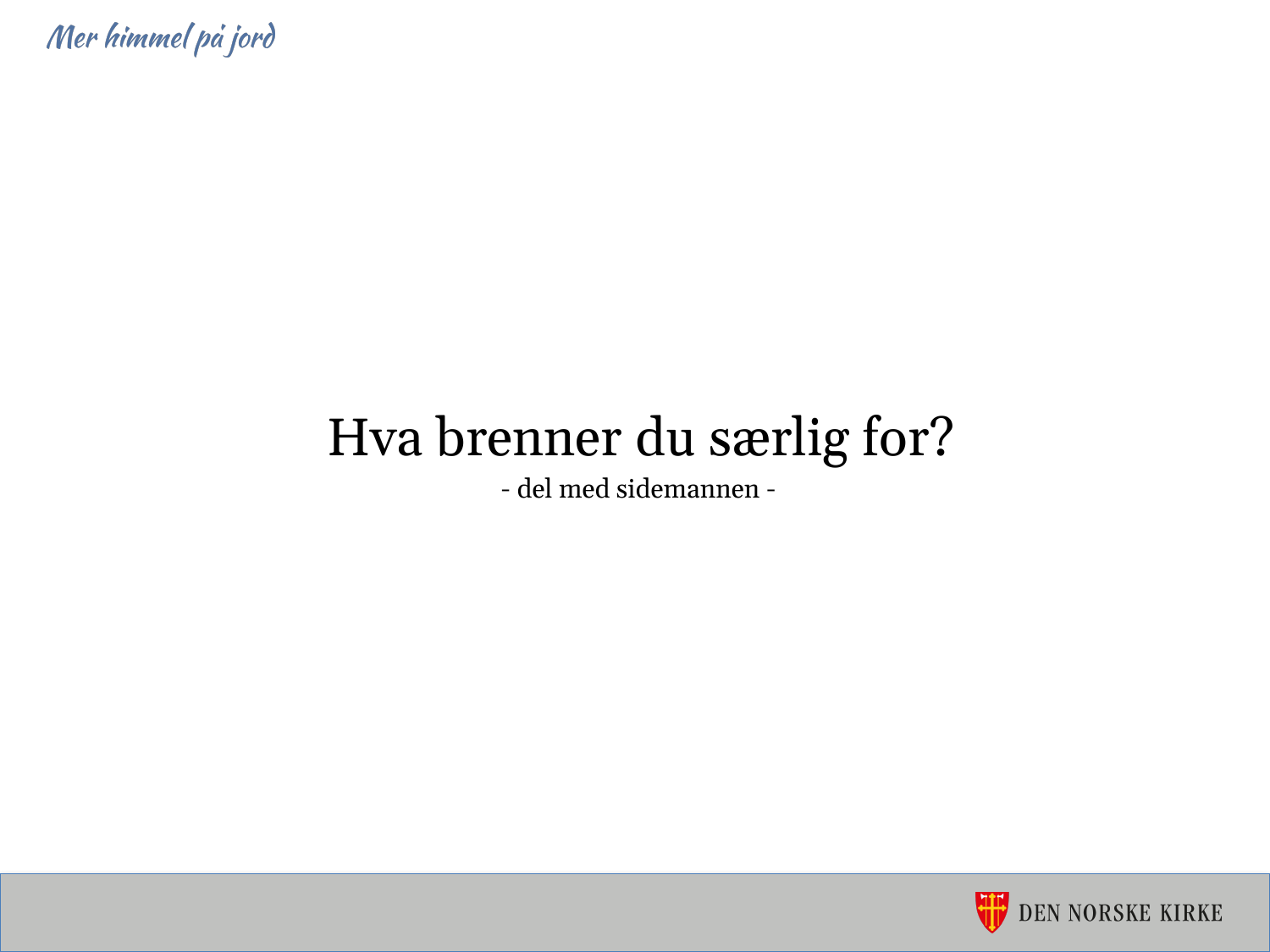

Hva brenner du særlig for?
- del med sidemannen -